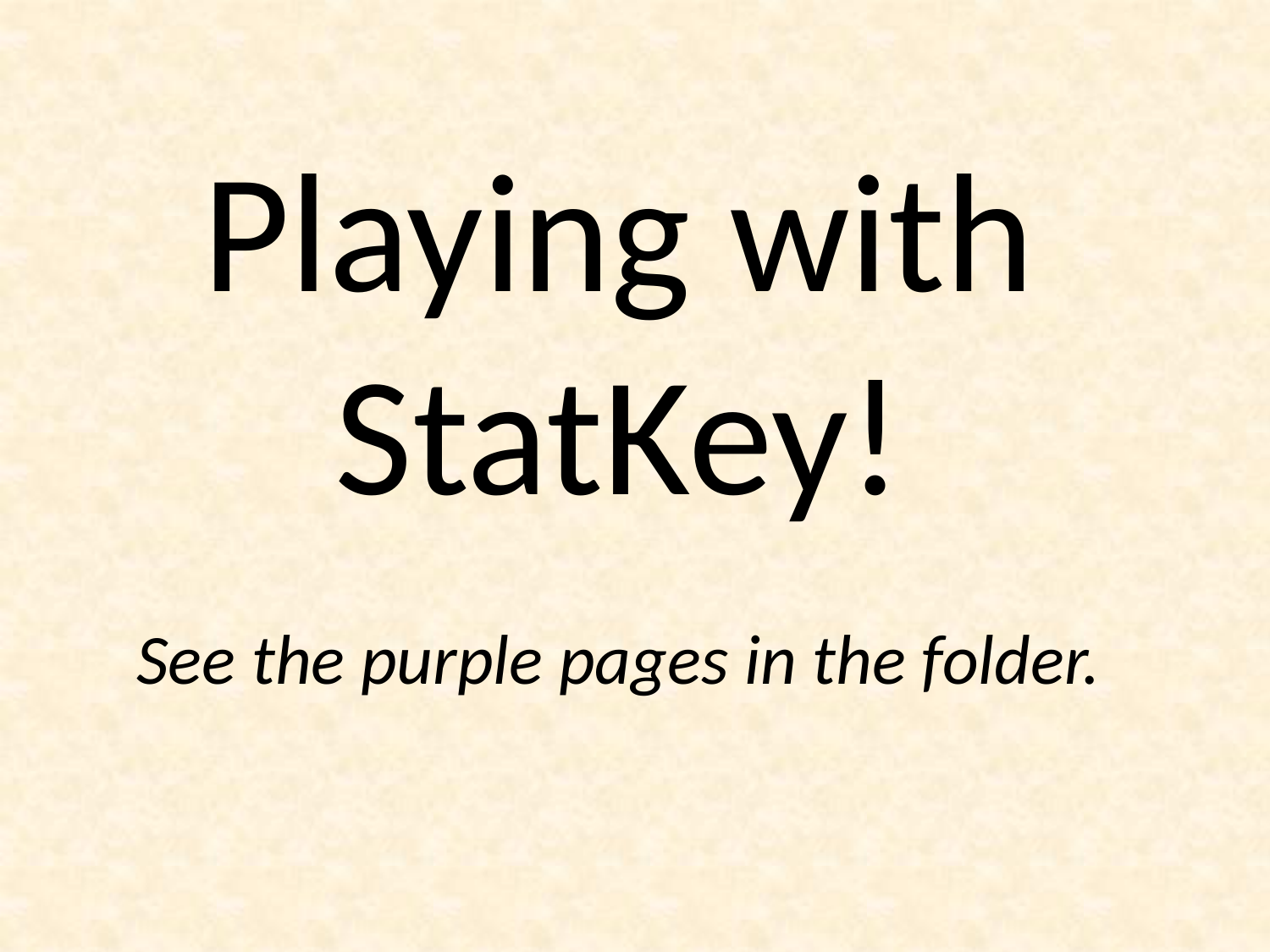

Playing with StatKey!

See the purple pages in the folder.